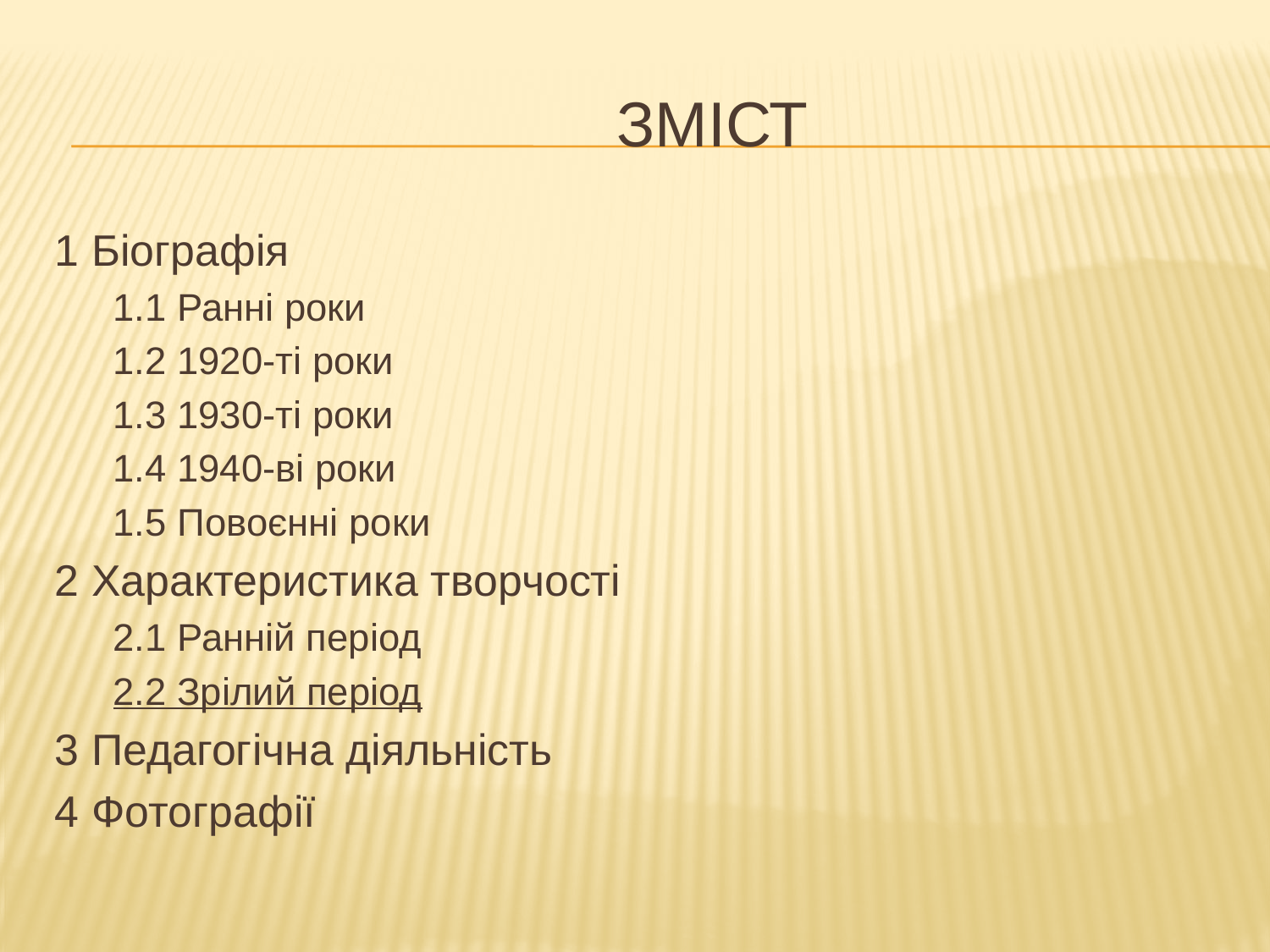

# зМІСТ
1 Біографія
1.1 Ранні роки
1.2 1920-ті роки
1.3 1930-ті роки
1.4 1940-ві роки
1.5 Повоєнні роки
2 Характеристика творчості
2.1 Ранній період
2.2 Зрілий період
3 Педагогічна діяльність
4 Фотографії